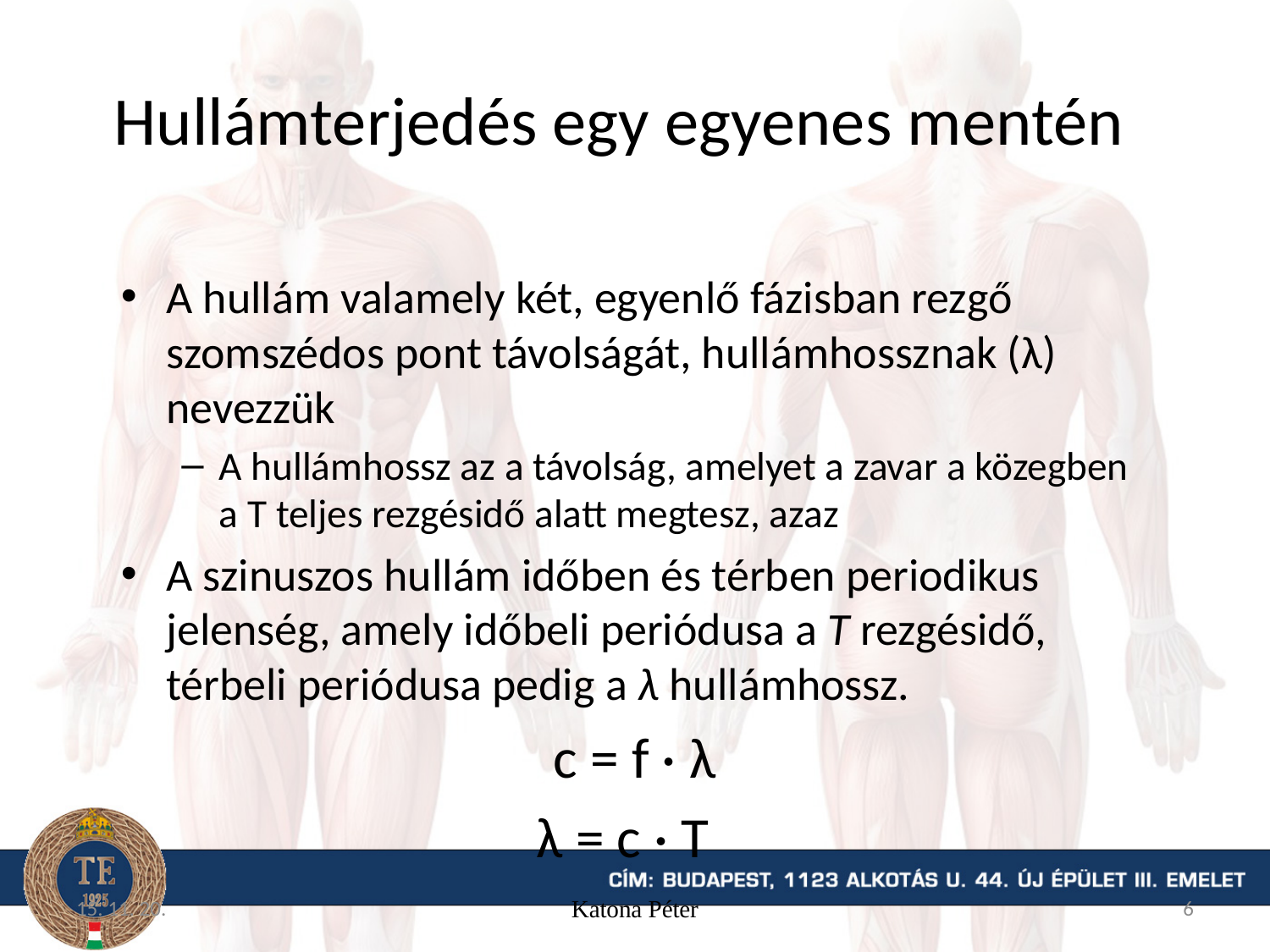

# Hullámterjedés egy egyenes mentén
A hullám valamely két, egyenlő fázisban rezgő szomszédos pont távolságát, hullámhossznak (λ) nevezzük
A hullámhossz az a távolság, amelyet a zavar a közegben a T teljes rezgésidő alatt megtesz, azaz
A szinuszos hullám időben és térben periodikus jelenség, amely időbeli periódusa a T rezgésidő, térbeli periódusa pedig a λ hullámhossz.
c = f · λ
λ = c · T

15. 11. 20.
Katona Péter
6